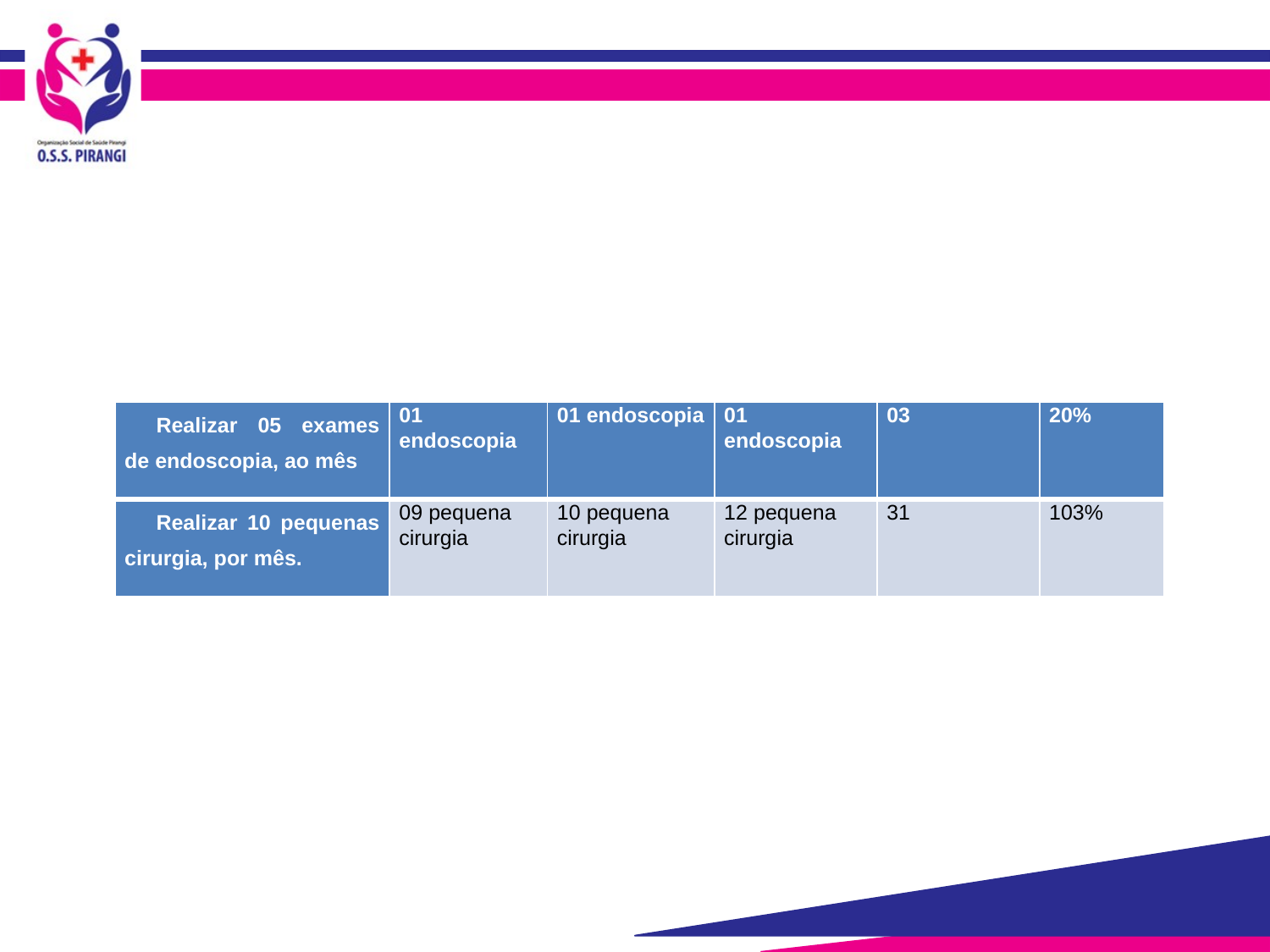

| Realizar 05 exames de endoscopia, ao mês | 01 endoscopia | 01 endoscopia | 01 endoscopia | 03 | 20% |
| --- | --- | --- | --- | --- | --- |
| Realizar 10 pequenas cirurgia, por mês. | 09 pequena cirurgia | 10 pequena cirurgia | 12 pequena cirurgia | 31 | 103% |